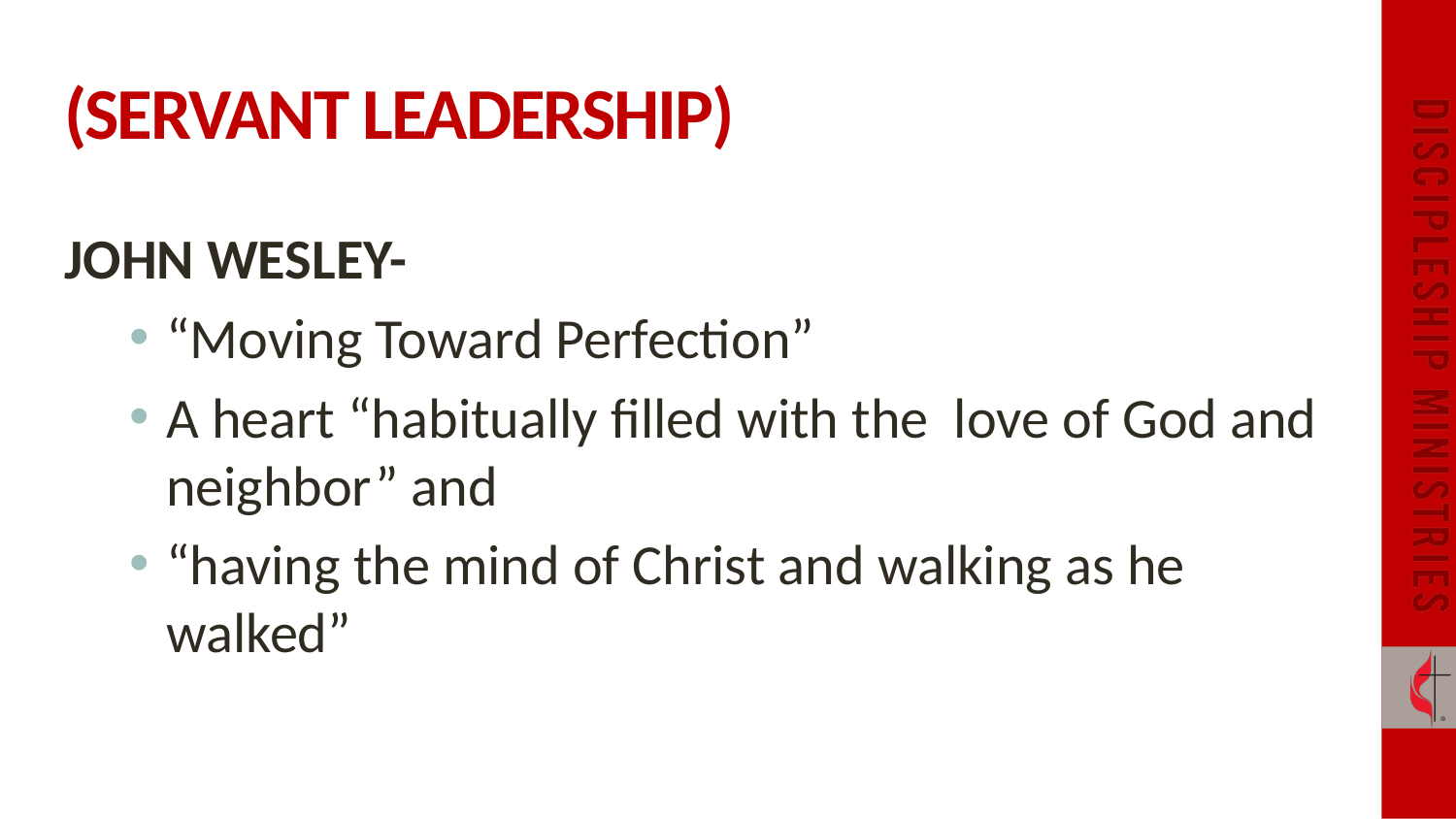

# (SERVANT LEADERSHIP)
JOHN WESLEY-
“Moving Toward Perfection”
A heart “habitually filled with the  love of God and neighbor” and
“having the mind of Christ and walking as he walked”